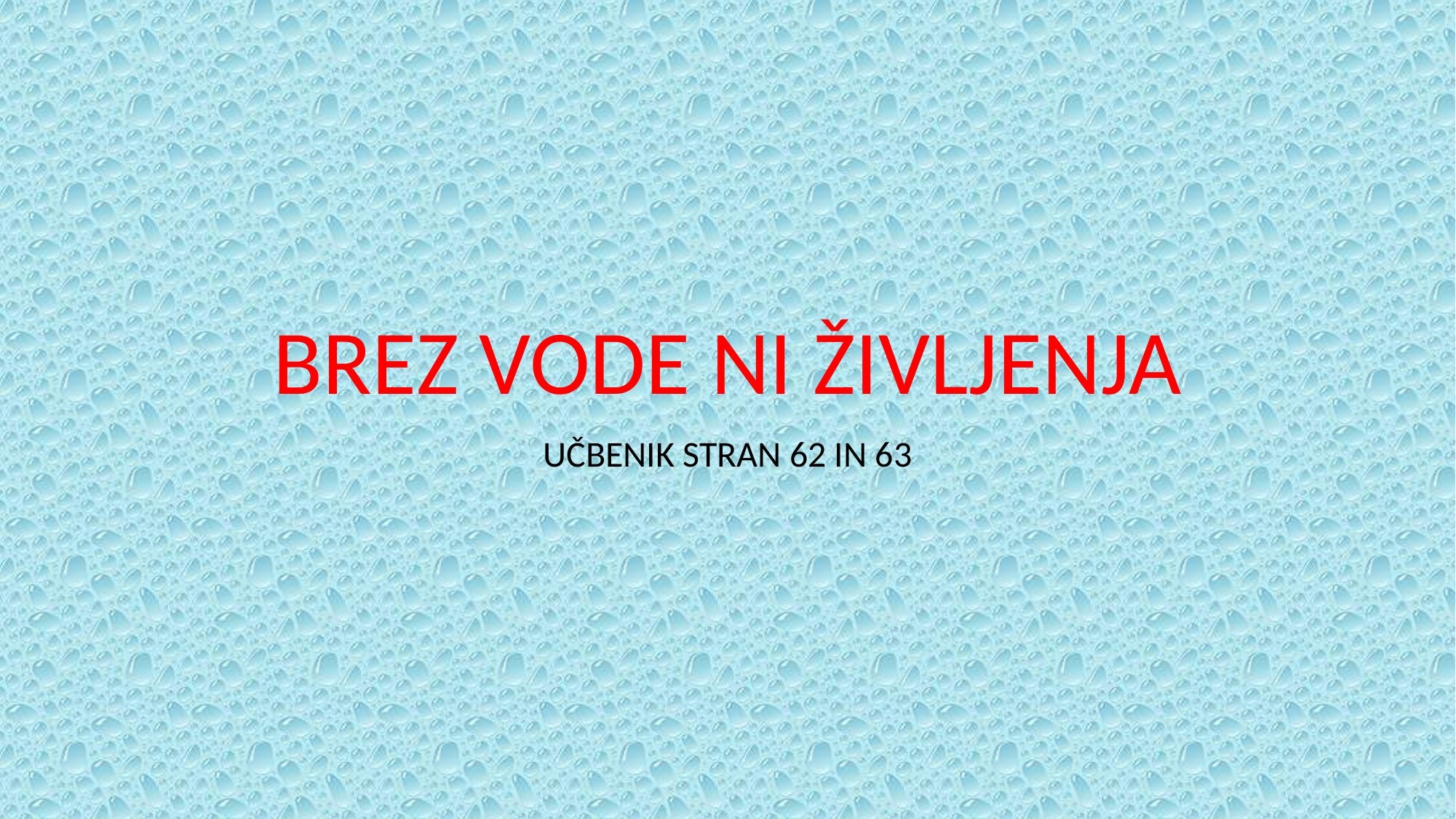

# BREZ VODE NI ŽIVLJENJA
UČBENIK STRAN 62 IN 63